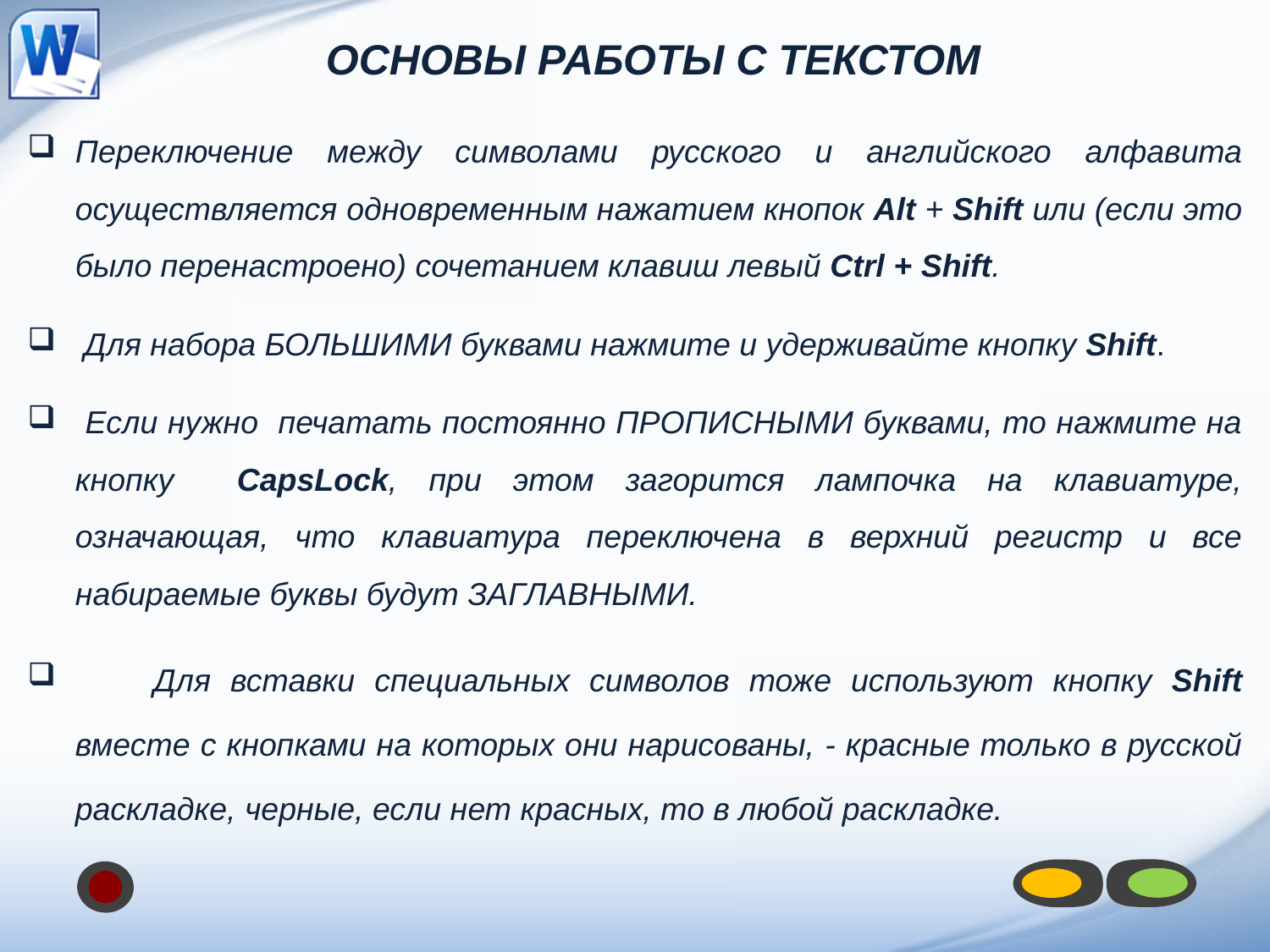

Основы работы с текстом
Переключение между символами русского и английского алфавита осуществляется одновременным нажатием кнопок Alt + Shift или (если это было перенастроено) сочетанием клавиш левый Ctrl + Shift.
 Для набора БОЛЬШИМИ буквами нажмите и удерживайте кнопку Shift.
 Если нужно  печатать постоянно ПРОПИСНЫМИ буквами, то нажмите на кнопку  CapsLock, при этом загорится лампочка на клавиатуре, означающая, что клавиатура переключена в верхний регистр и все набираемые буквы будут ЗАГЛАВНЫМИ.
    Для вставки специальных символов тоже используют кнопку Shift вместе с кнопками на которых они нарисованы, - красные только в русской раскладке, черные, если нет красных, то в любой раскладке.